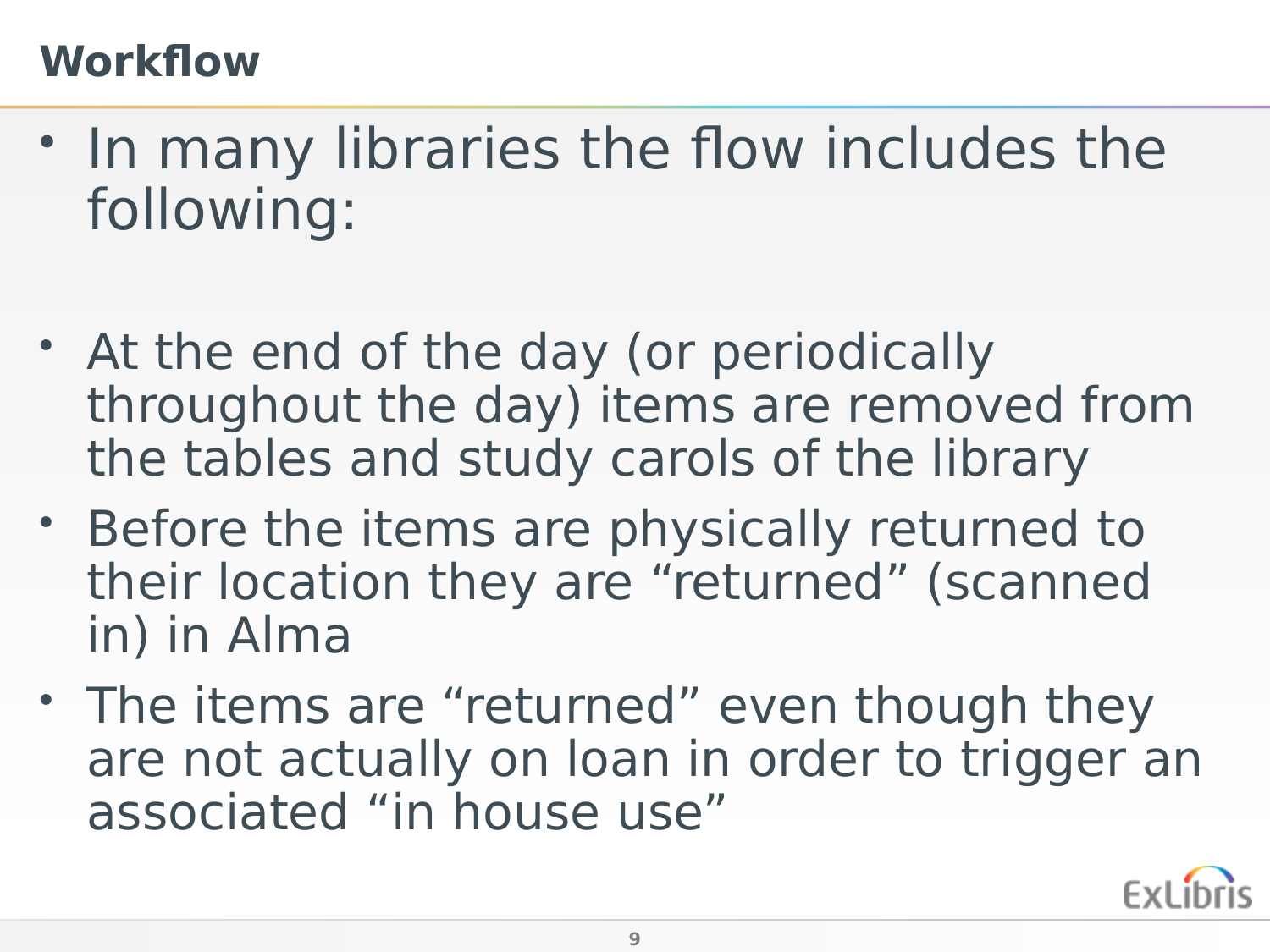

Workflow
In many libraries the flow includes the following:
At the end of the day (or periodically throughout the day) items are removed from the tables and study carols of the library
Before the items are physically returned to their location they are “returned” (scanned in) in Alma
The items are “returned” even though they are not actually on loan in order to trigger an associated “in house use”